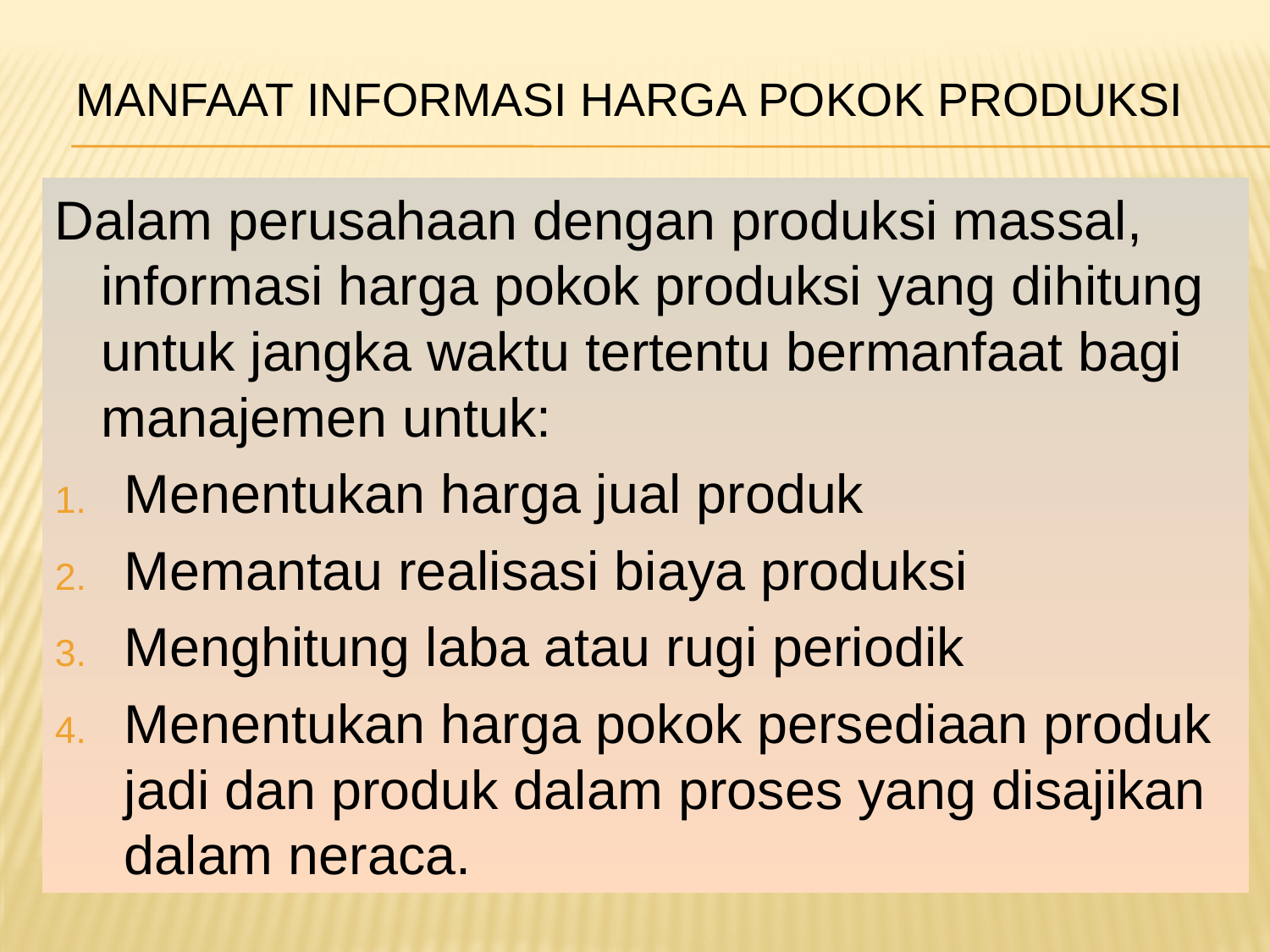

# MANFAAT INFORMASI HARGA POKOK PRODUKSI
Dalam perusahaan dengan produksi massal, informasi harga pokok produksi yang dihitung untuk jangka waktu tertentu bermanfaat bagi manajemen untuk:
Menentukan harga jual produk
Memantau realisasi biaya produksi
Menghitung laba atau rugi periodik
Menentukan harga pokok persediaan produk jadi dan produk dalam proses yang disajikan dalam neraca.